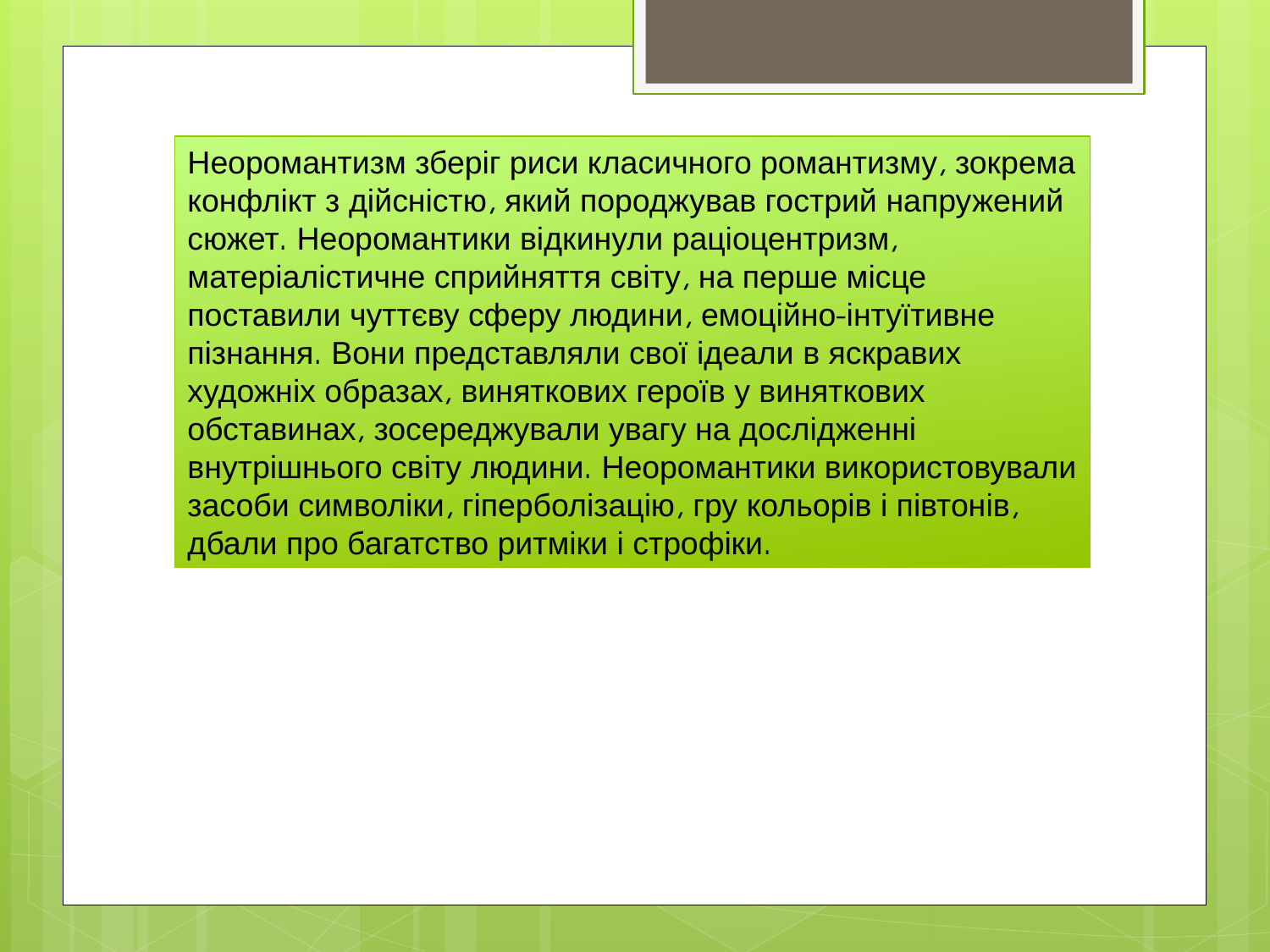

Неоромантизм зберіг риси класичного романтизму, зокрема конфлікт з дійсністю, який породжував гострий напружений сюжет. Неоромантики відкинули раціоцентризм, матеріалістичне сприйняття світу, на перше місце поставили чуттєву сферу людини, емоційно-інтуїтивне пізнання. Вони представляли свої ідеали в яскравих художніх образах, виняткових героїв у виняткових обставинах, зосереджували увагу на дослідженні внутрішнього світу людини. Неоромантики використовували засоби символіки, гіперболізацію, гру кольорів і півтонів, дбали про багатство ритміки і строфіки.